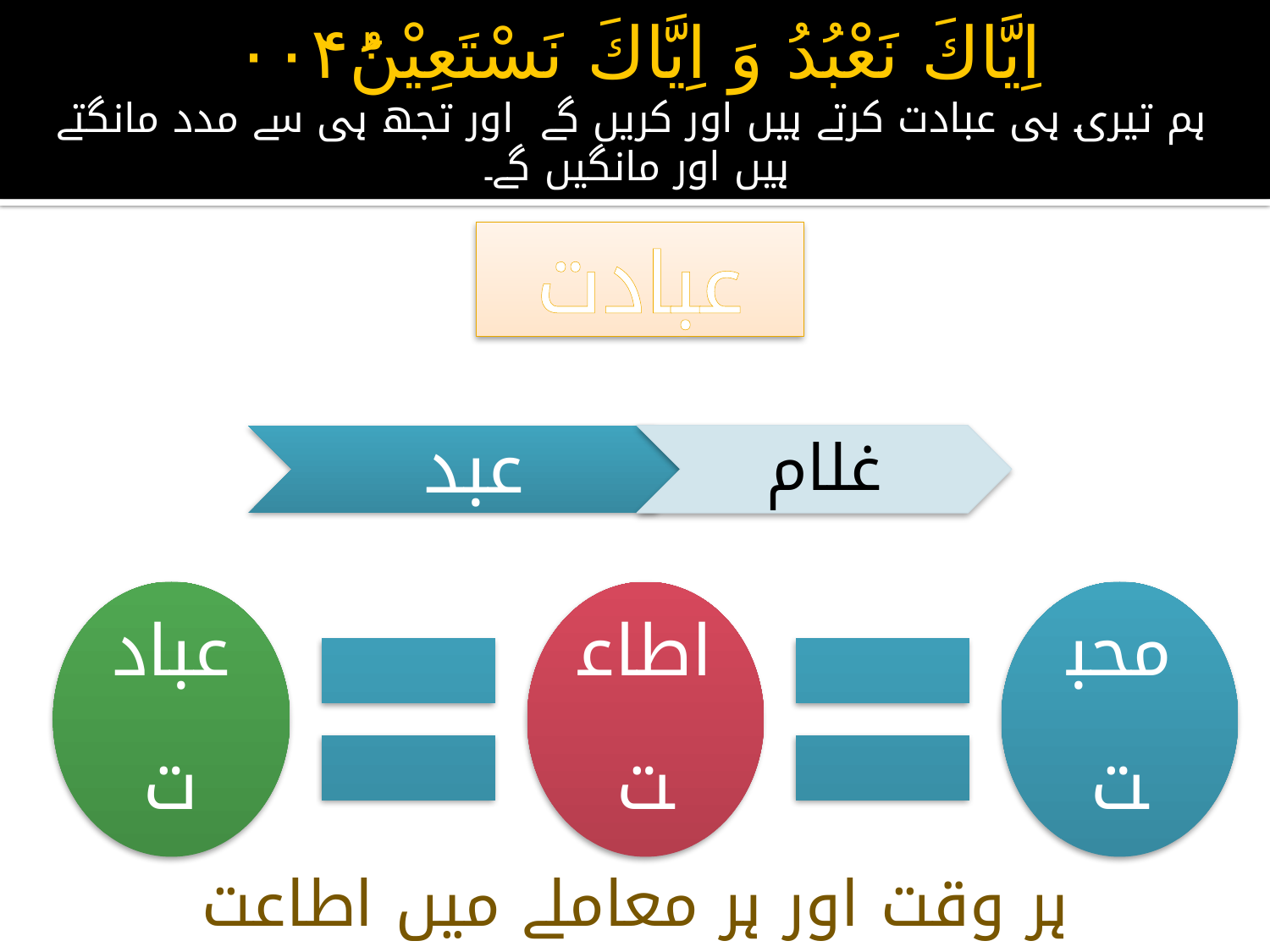

# اِيَّاكَ نَعْبُدُ وَ اِيَّاكَ نَسْتَعِيْنُؕ۰۰۴ ہم تیری ہی عبادت کرتے ہیں اور کریں گے  اور تجھ ہی سے مدد مانگتے ہیں اور مانگیں گے۔
عبادت
عبد
غلام
اطاعت
عبادت
ہر وقت اور ہر معاملے میں اطاعت